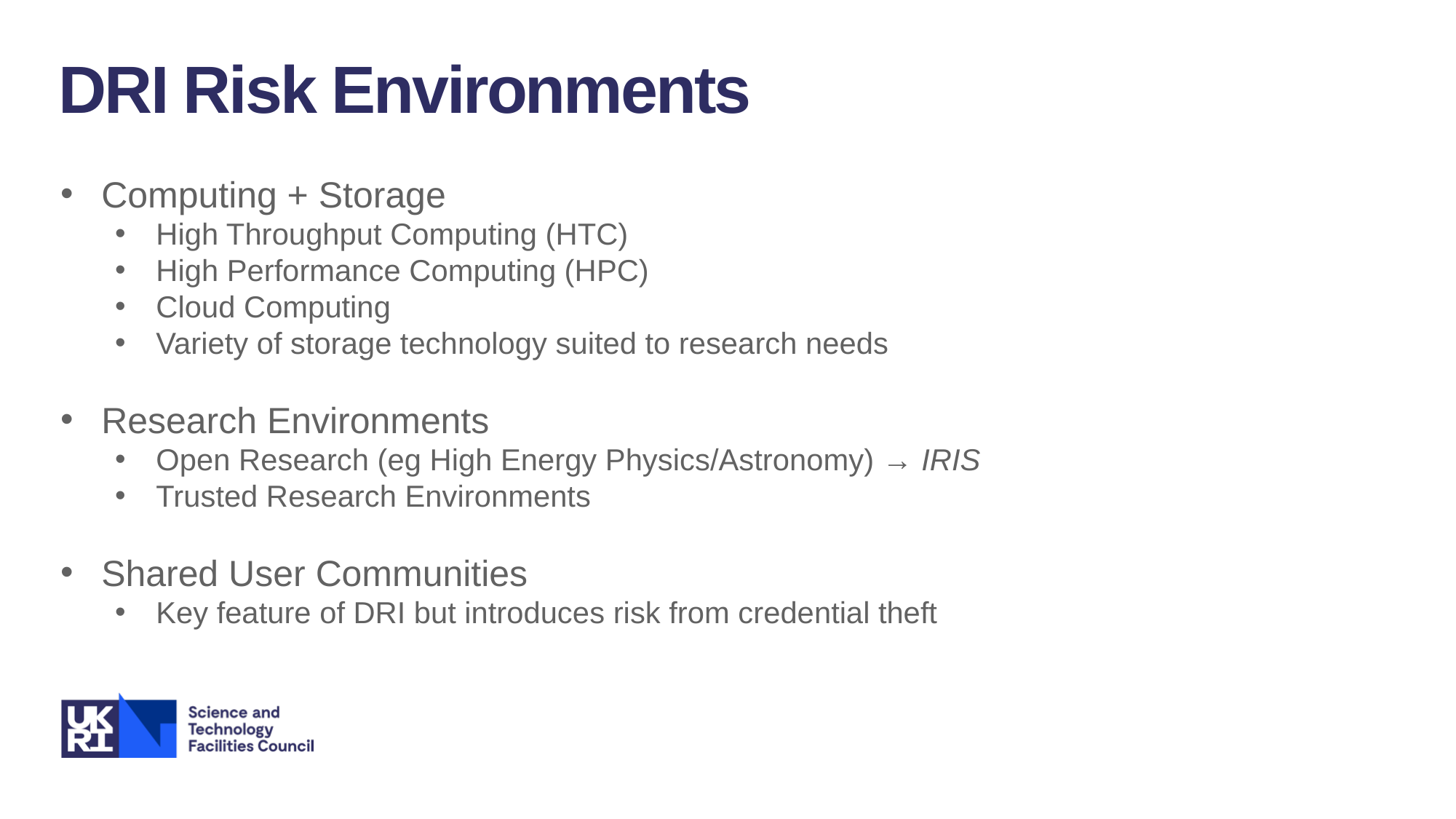

DRI Risk Environments
Computing + Storage
High Throughput Computing (HTC)
High Performance Computing (HPC)
Cloud Computing
Variety of storage technology suited to research needs

Research Environments
Open Research (eg High Energy Physics/Astronomy) → IRIS
Trusted Research Environments

Shared User Communities
Key feature of DRI but introduces risk from credential theft